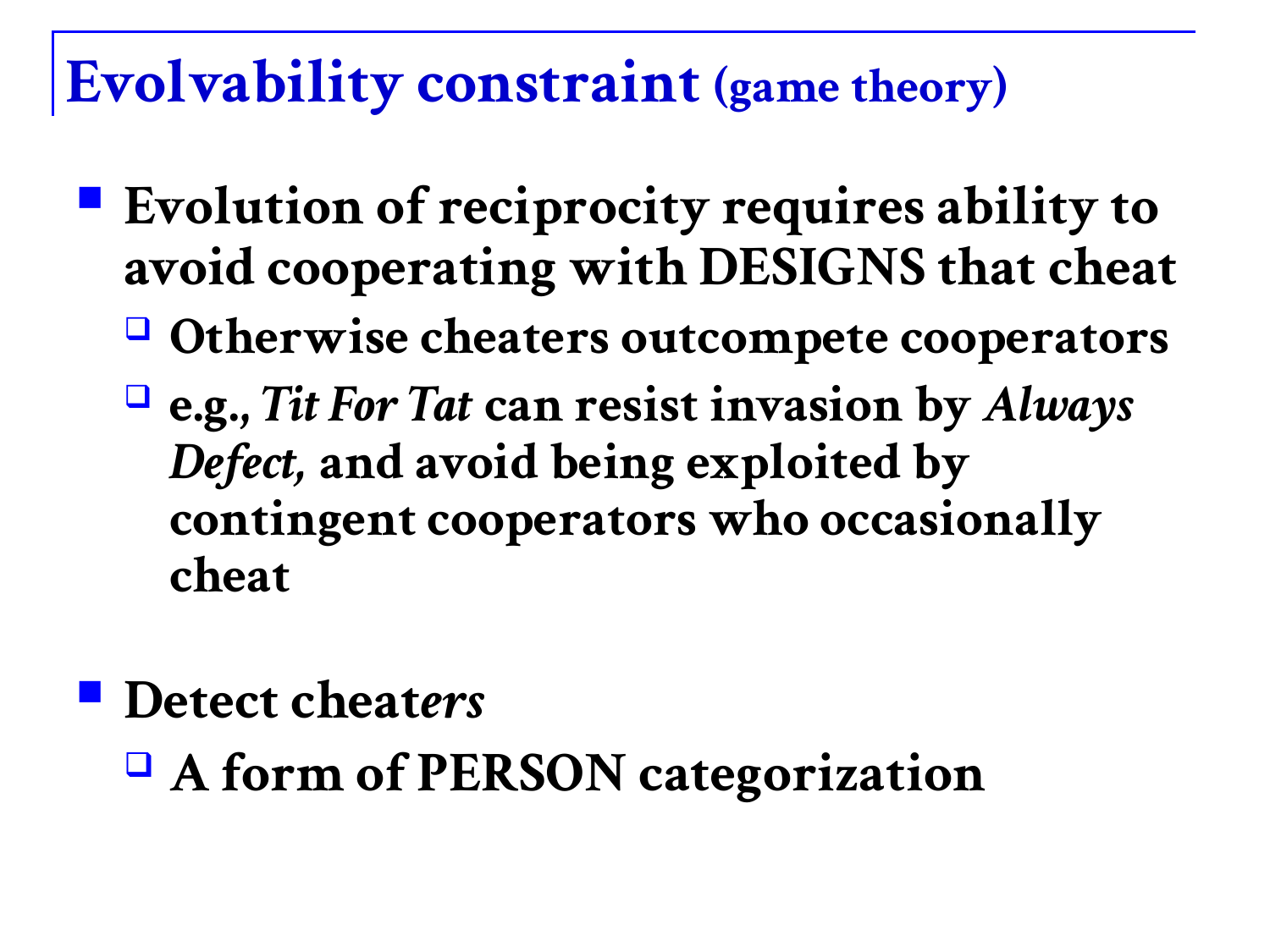

# Evolvability constraint (game theory)
Evolution of reciprocity requires ability to avoid cooperating with DESIGNS that cheat
Otherwise cheaters outcompete cooperators
e.g., Tit For Tat can resist invasion by Always Defect, and avoid being exploited by contingent cooperators who occasionally cheat

Detect cheaters
A form of PERSON categorization